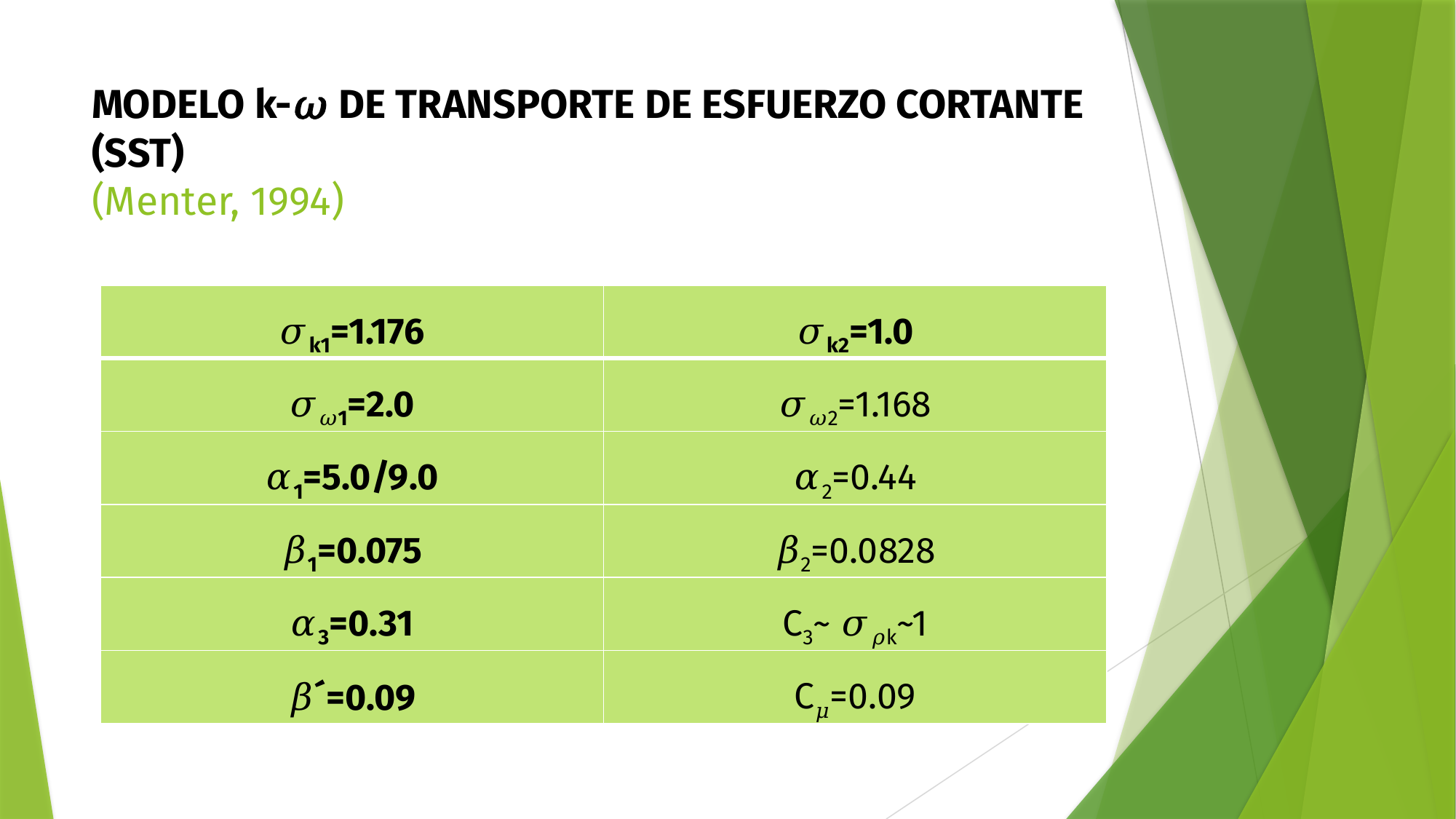

# MODELO k-𝜔 DE TRANSPORTE DE ESFUERZO CORTANTE (SST) (Menter, 1994)
| 𝜎k1=1.176 | 𝜎k2=1.0 |
| --- | --- |
| 𝜎𝜔1=2.0 | 𝜎𝜔2=1.168 |
| 𝛼1=5.0/9.0 | 𝛼2=0.44 |
| 𝛽1=0.075 | 𝛽2=0.0828 |
| 𝛼3=0.31 | C3~ 𝜎𝜌k~1 |
| 𝛽´=0.09 | C𝜇=0.09 |